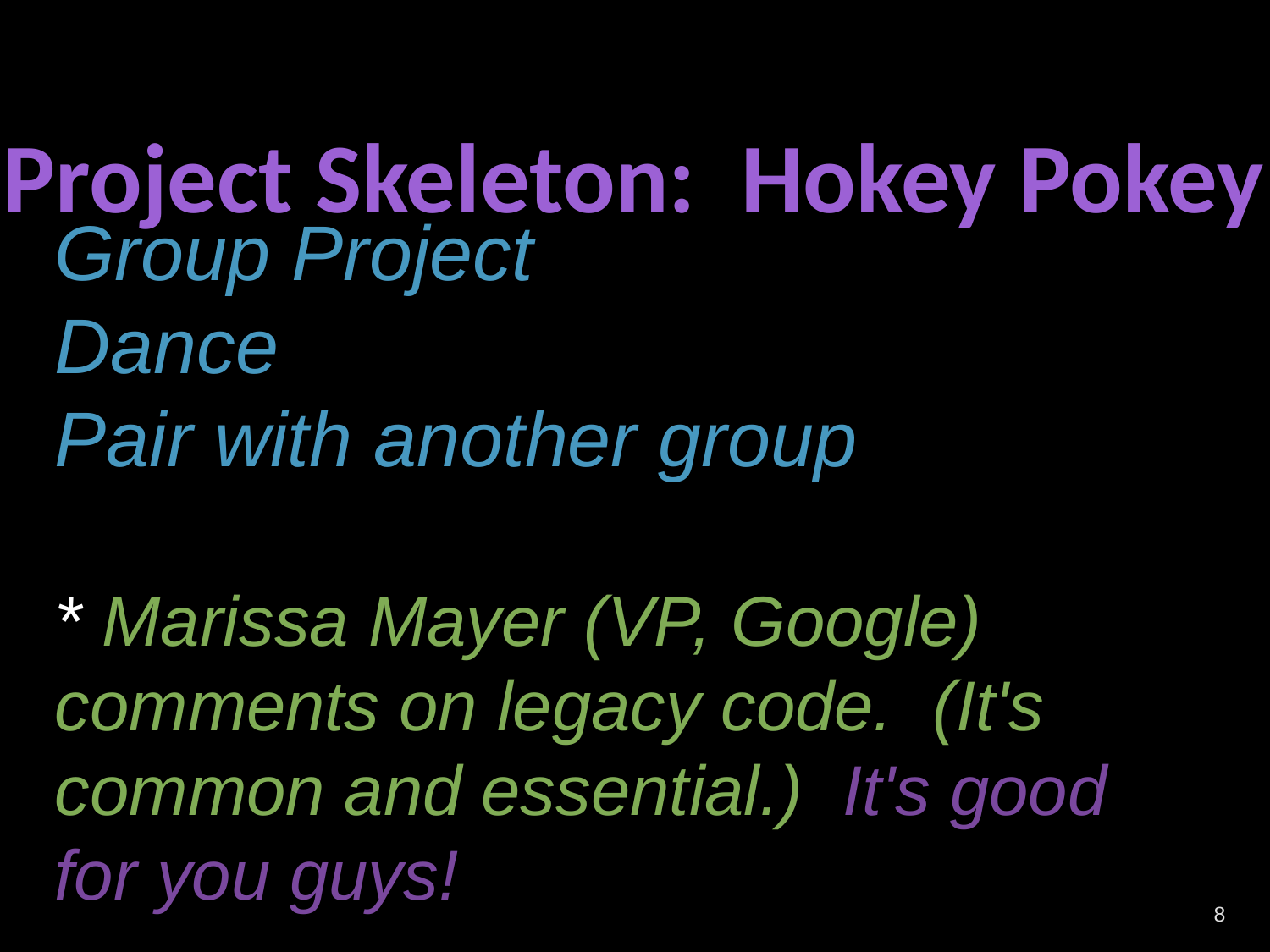

Project Skeleton:  Hokey Pokey
Group Project
Dance
Pair with another group

* Marissa Mayer (VP, Google) comments on legacy code.  (It's common and essential.)  It's good for you guys!
8